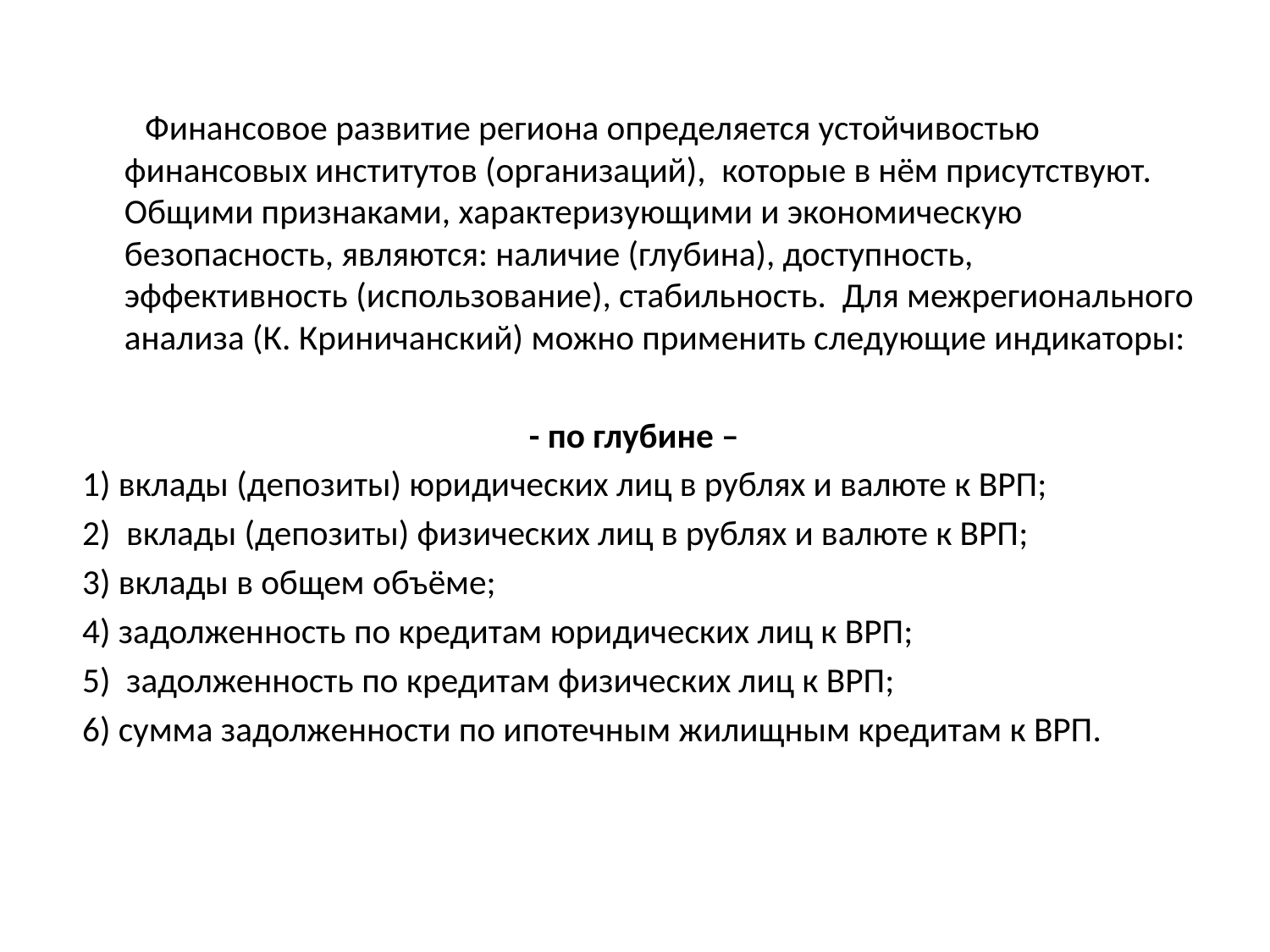

#

        Финансовое развитие региона определяется устойчивостью финансовых институтов (организаций),  которые в нём присутствуют. Общими признаками, характеризующими и экономическую безопасность, являются: наличие (глубина), доступность, эффективность (использование), стабильность.  Для межрегионального анализа (К. Криничанский) можно применить следующие индикаторы:

- по глубине –
1) вклады (депозиты) юридических лиц в рублях и валюте к ВРП;
2)  вклады (депозиты) физических лиц в рублях и валюте к ВРП;
3) вклады в общем объёме;
4) задолженность по кредитам юридических лиц к ВРП;
5)  задолженность по кредитам физических лиц к ВРП;
6) сумма задолженности по ипотечным жилищным кредитам к ВРП.